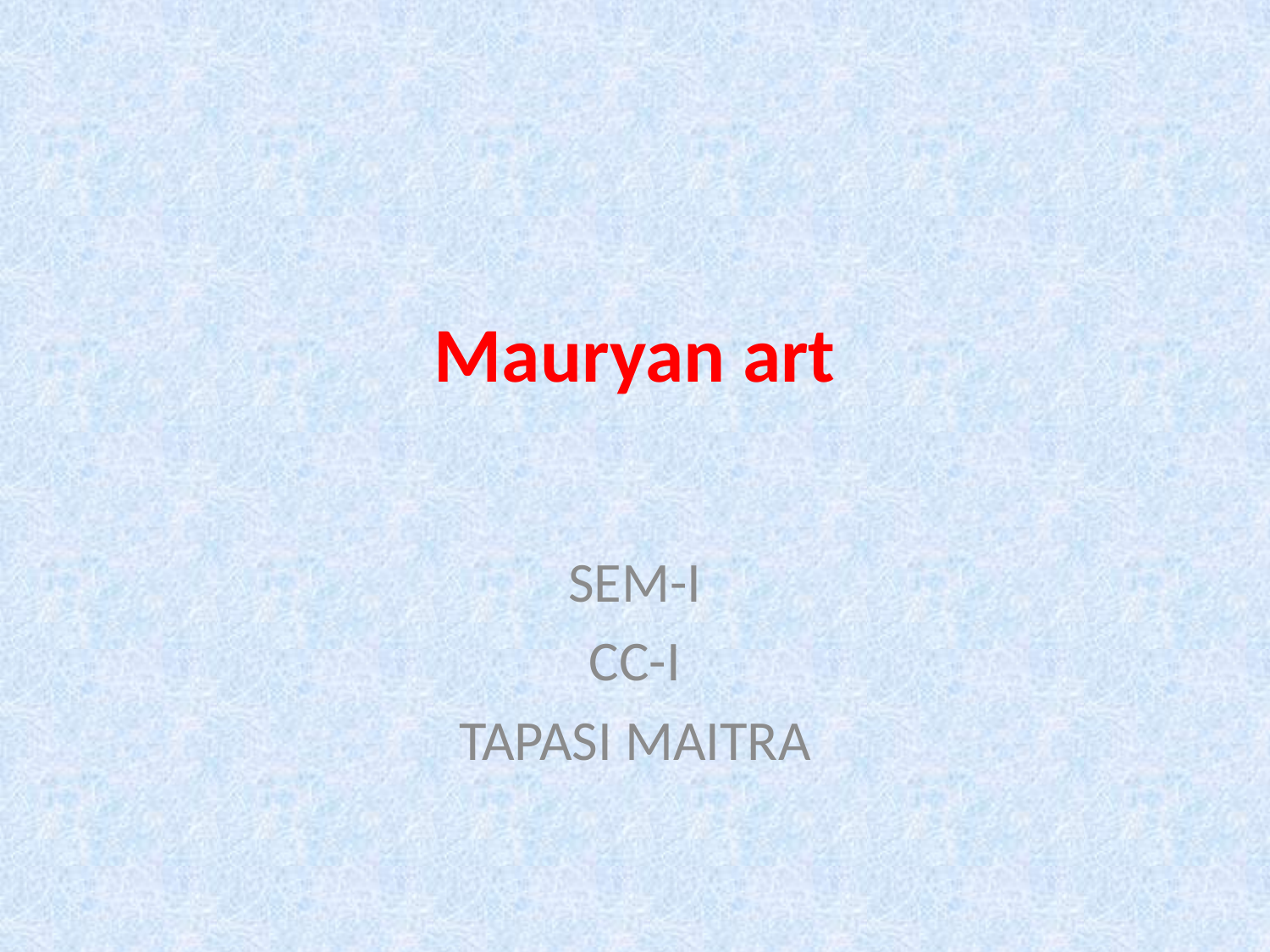

# Mauryan art
SEM-I
CC-I
TAPASI MAITRA